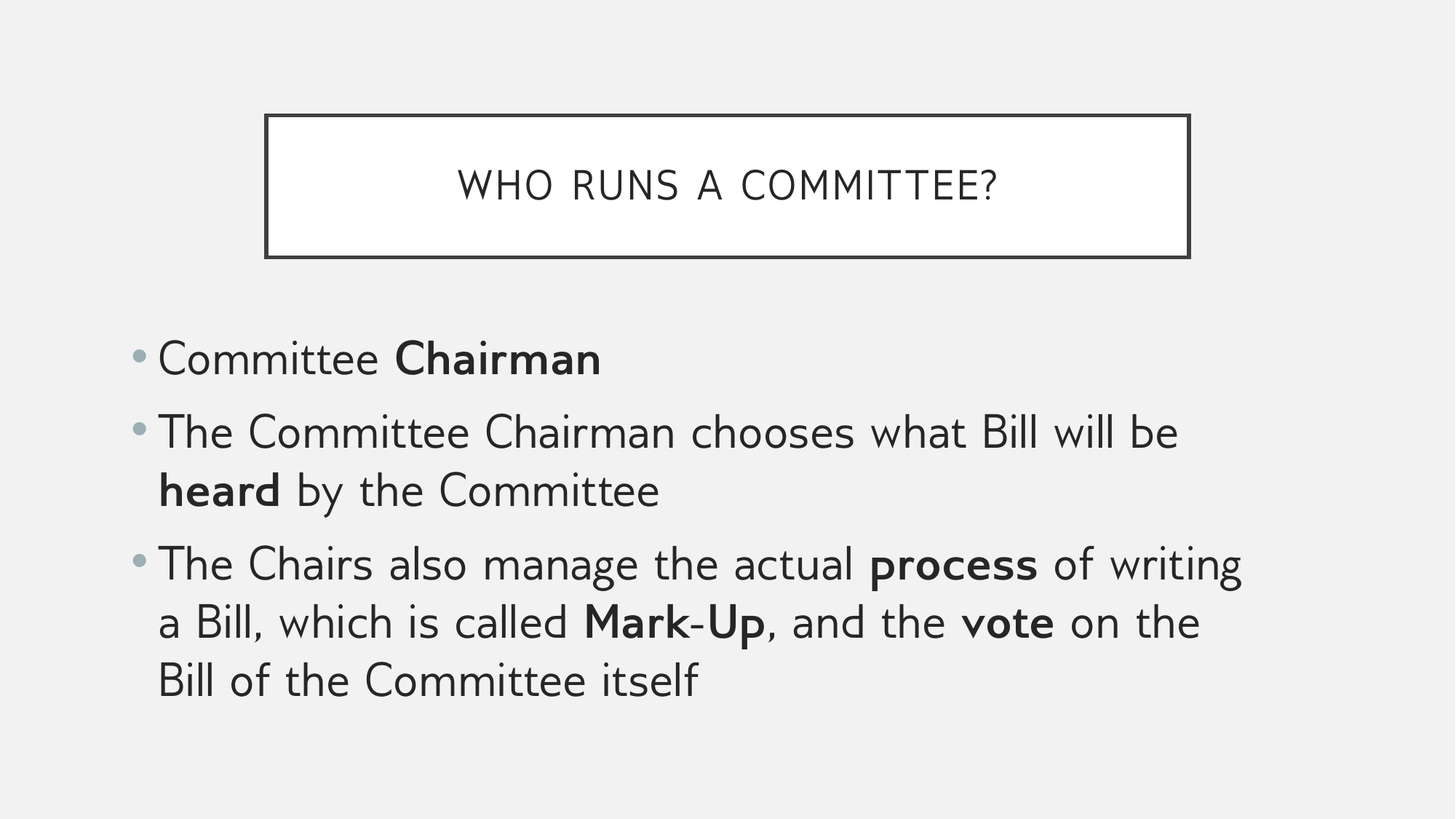

# Who runs a committee?
Committee Chairman
The Committee Chairman chooses what Bill will be heard by the Committee
The Chairs also manage the actual process of writing a Bill, which is called Mark-Up, and the vote on the Bill of the Committee itself